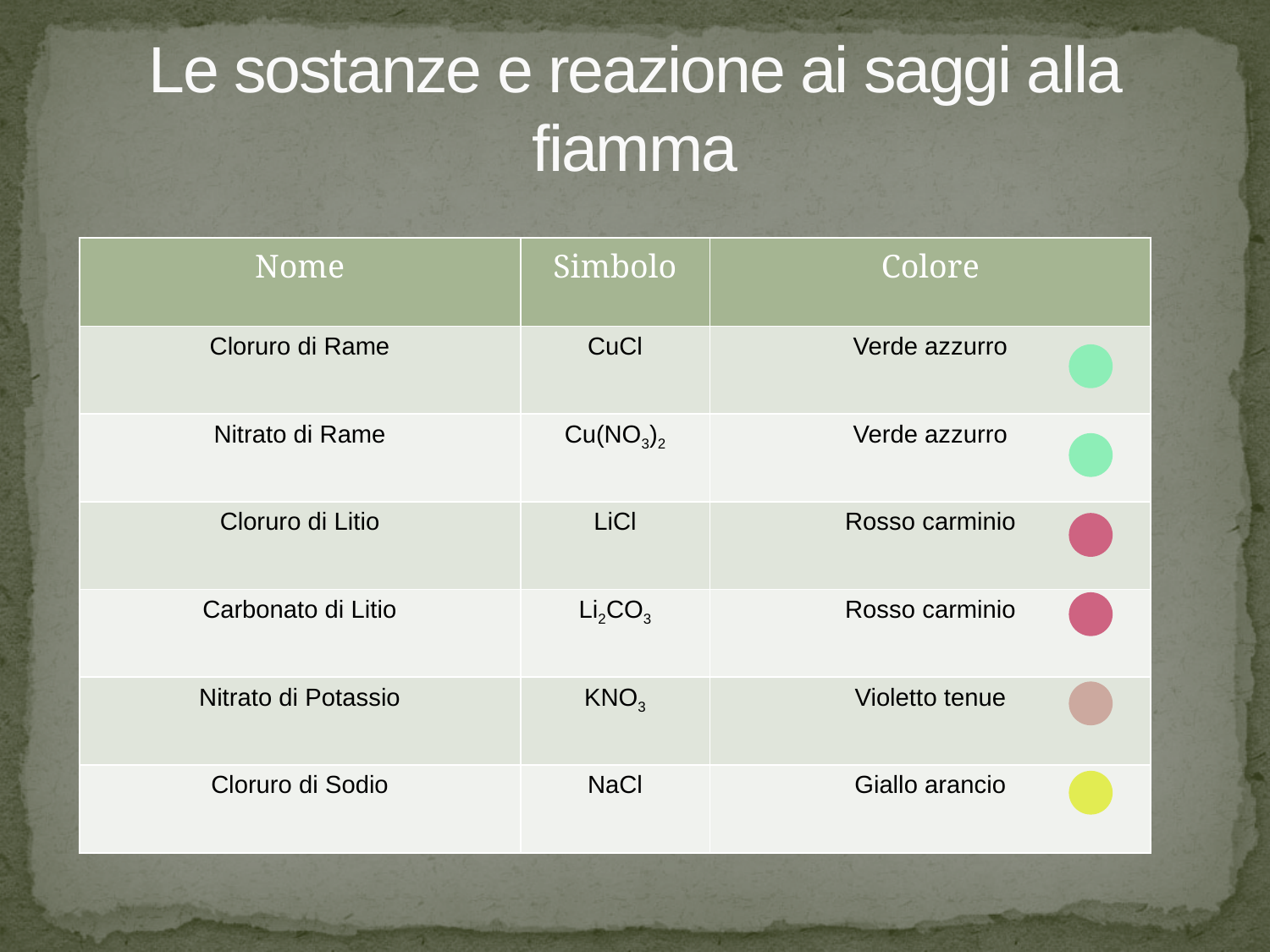

# Le sostanze e reazione ai saggi alla fiamma
| Nome | Simbolo | Colore |
| --- | --- | --- |
| Cloruro di Rame | CuCl | Verde azzurro |
| Nitrato di Rame | Cu(NO3)2 | Verde azzurro |
| Cloruro di Litio | LiCl | Rosso carminio |
| Carbonato di Litio | Li2CO3 | Rosso carminio |
| Nitrato di Potassio | KNO3 | Violetto tenue |
| Cloruro di Sodio | NaCl | Giallo arancio |